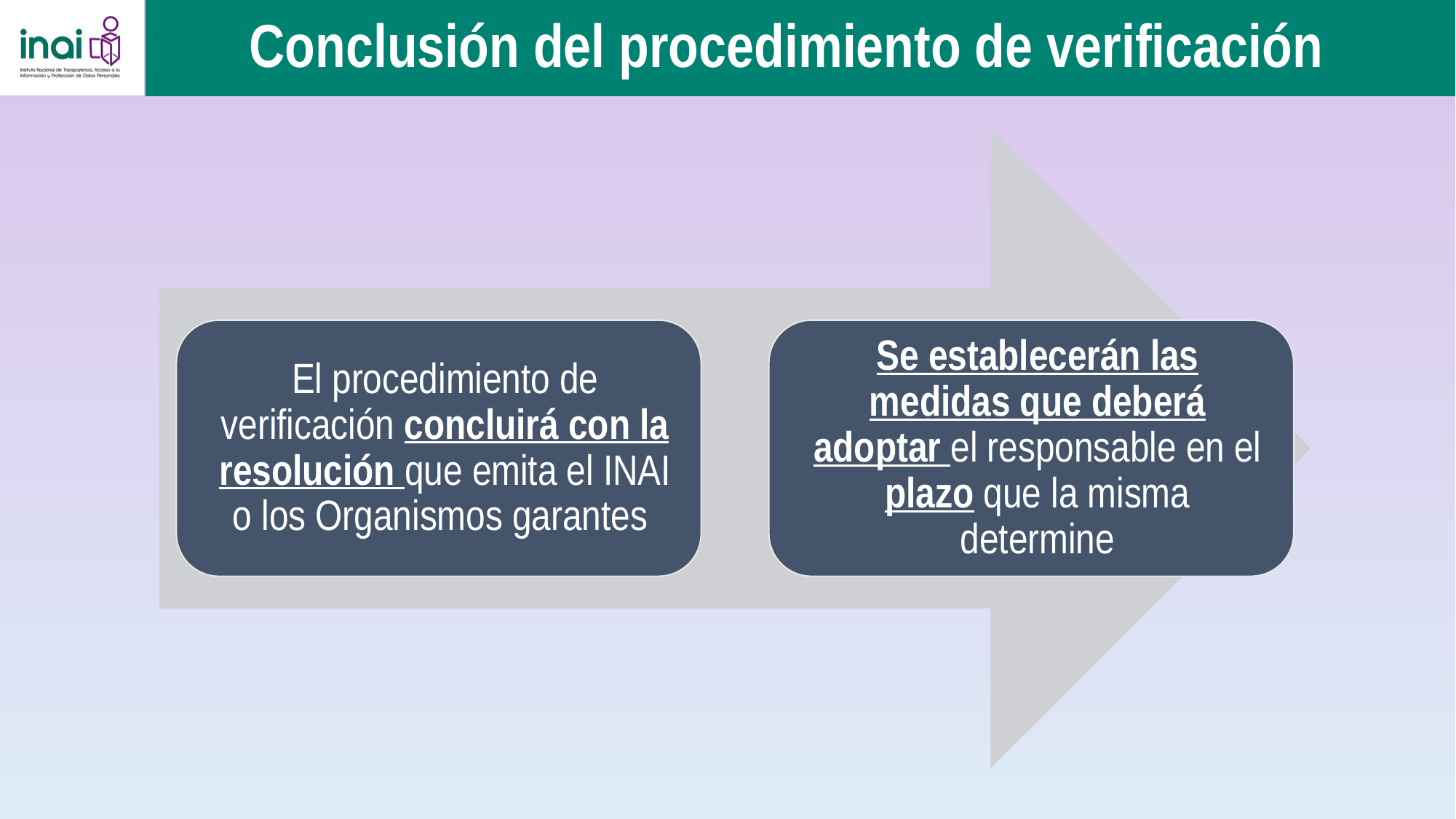

Conclusión del procedimiento de verificación
El procedimiento de verificación concluirá con la resolución que emita el INAI o los Organismos garantes
Se establecerán las medidas que deberá adoptar el responsable en el plazo que la misma determine